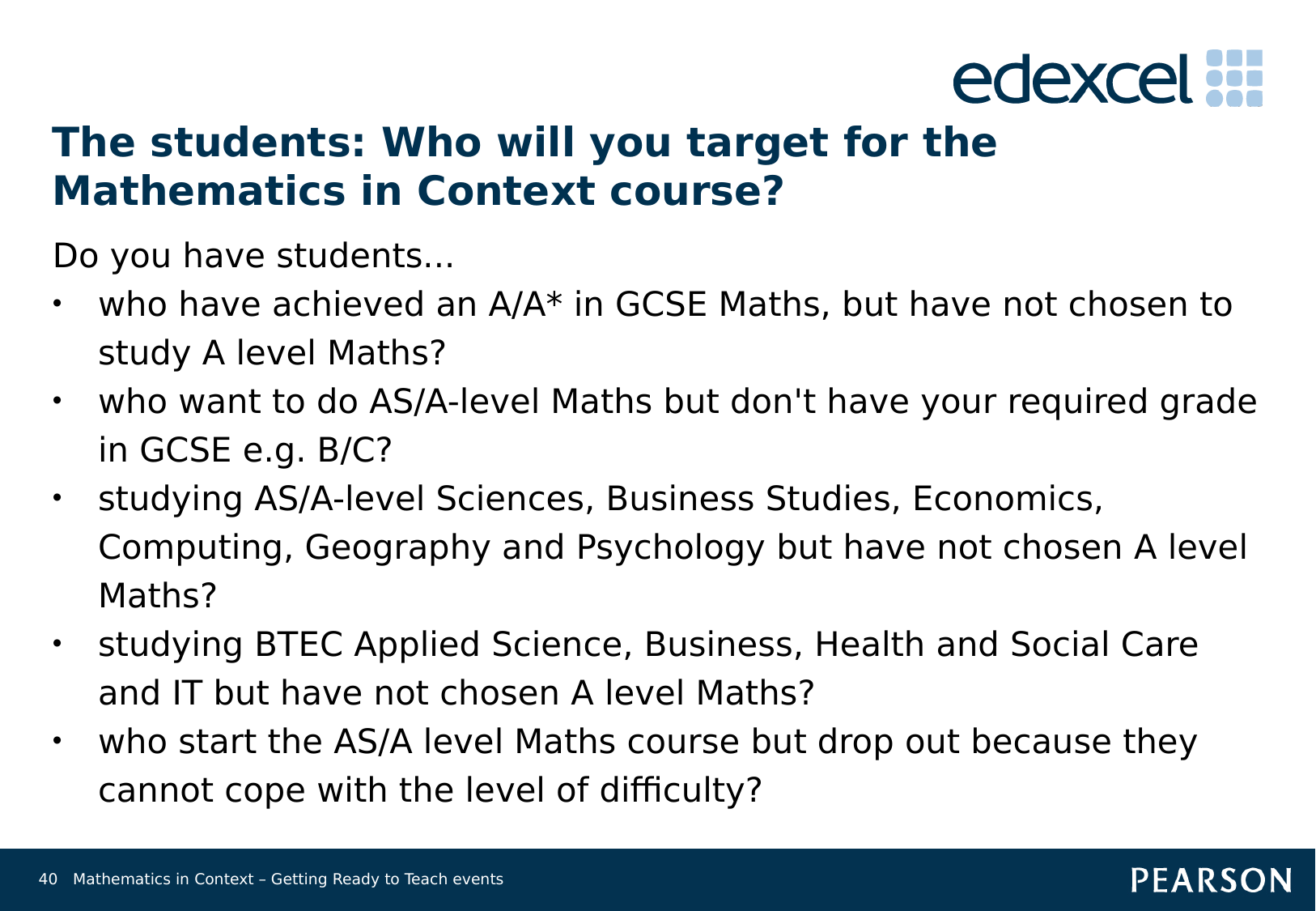

# The students: Who will you target for the Mathematics in Context course?
Do you have students...
who have achieved an A/A* in GCSE Maths, but have not chosen to study A level Maths?
who want to do AS/A-level Maths but don't have your required grade in GCSE e.g. B/C?
studying AS/A-level Sciences, Business Studies, Economics, Computing, Geography and Psychology but have not chosen A level Maths?
studying BTEC Applied Science, Business, Health and Social Care and IT but have not chosen A level Maths?
who start the AS/A level Maths course but drop out because they cannot cope with the level of difficulty?
40
Mathematics in Context – Getting Ready to Teach events